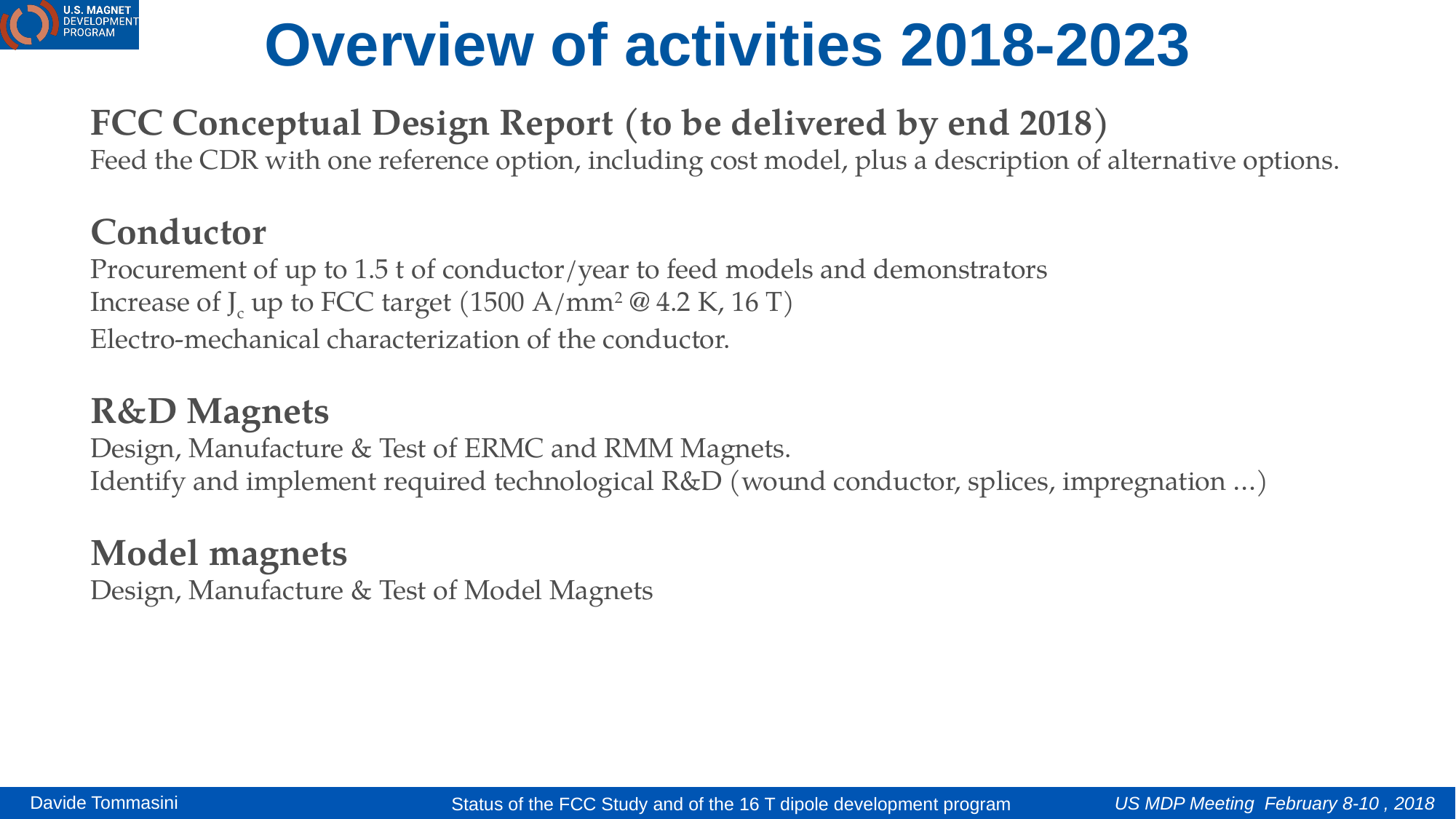

Overview of activities 2018-2023
FCC Conceptual Design Report (to be delivered by end 2018)
Feed the CDR with one reference option, including cost model, plus a description of alternative options.

Conductor
Procurement of up to 1.5 t of conductor/year to feed models and demonstrators
Increase of Jc up to FCC target (1500 A/mm2 @ 4.2 K, 16 T)
Electro-mechanical characterization of the conductor.

R&D Magnets
Design, Manufacture & Test of ERMC and RMM Magnets.
Identify and implement required technological R&D (wound conductor, splices, impregnation …)

Model magnets
Design, Manufacture & Test of Model Magnets